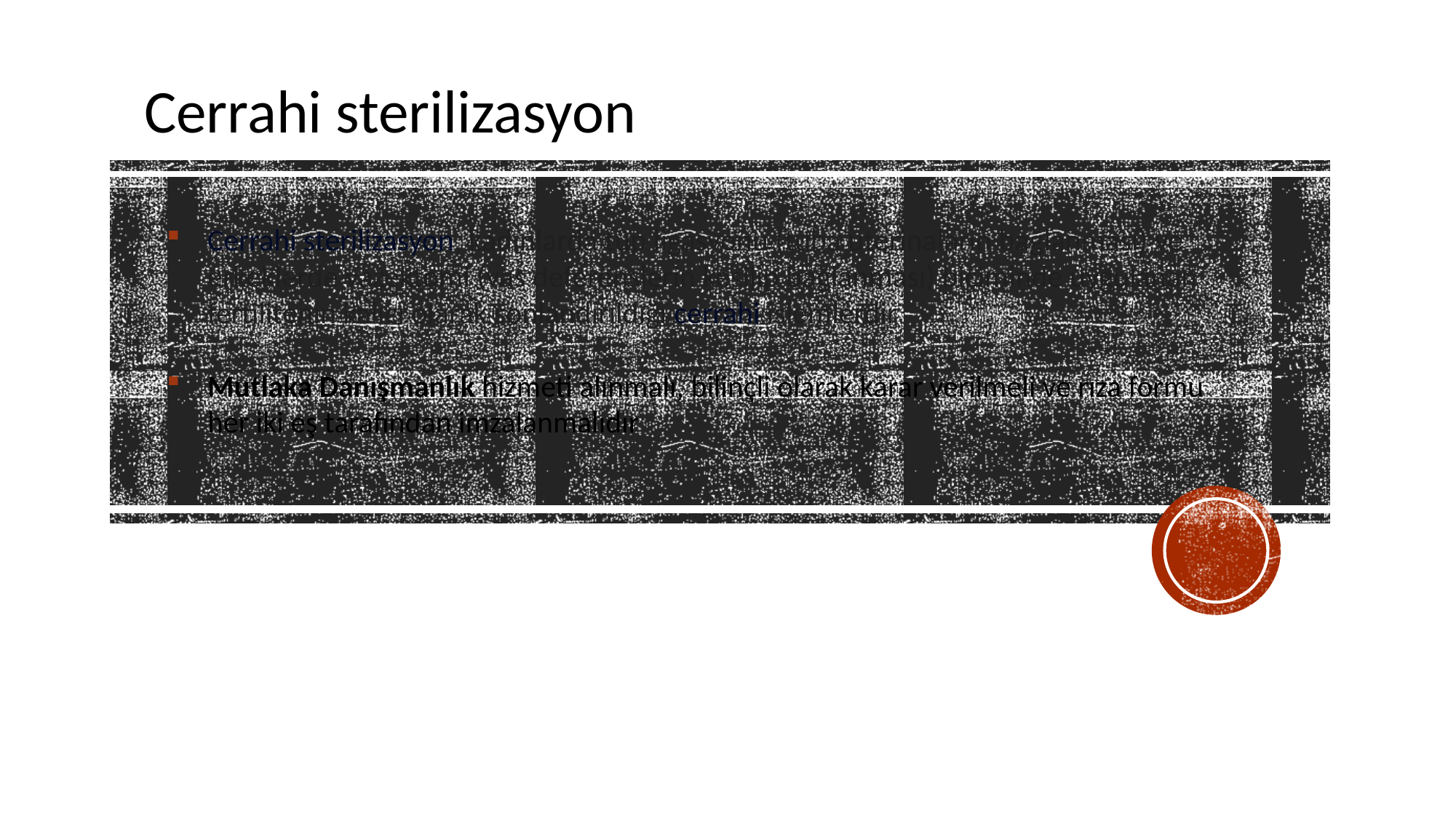

Cerrahi sterilizasyon
Cerrahi sterilizasyon, kadınlarda tüp ligasyonu (tuba uterinaların bağlanması) ve erkeklerde vazektomi (vas deferenslerin kesilip bağlanması) biçiminde uygulanan fertilitenin kalıcı olarak sonlandırıldığı cerrahi işlemlerdir

Mutlaka Danışmanlık hizmeti alınmalı, bilinçli olarak karar verilmeli ve rıza formu her iki eş tarafından imzalanmalıdır